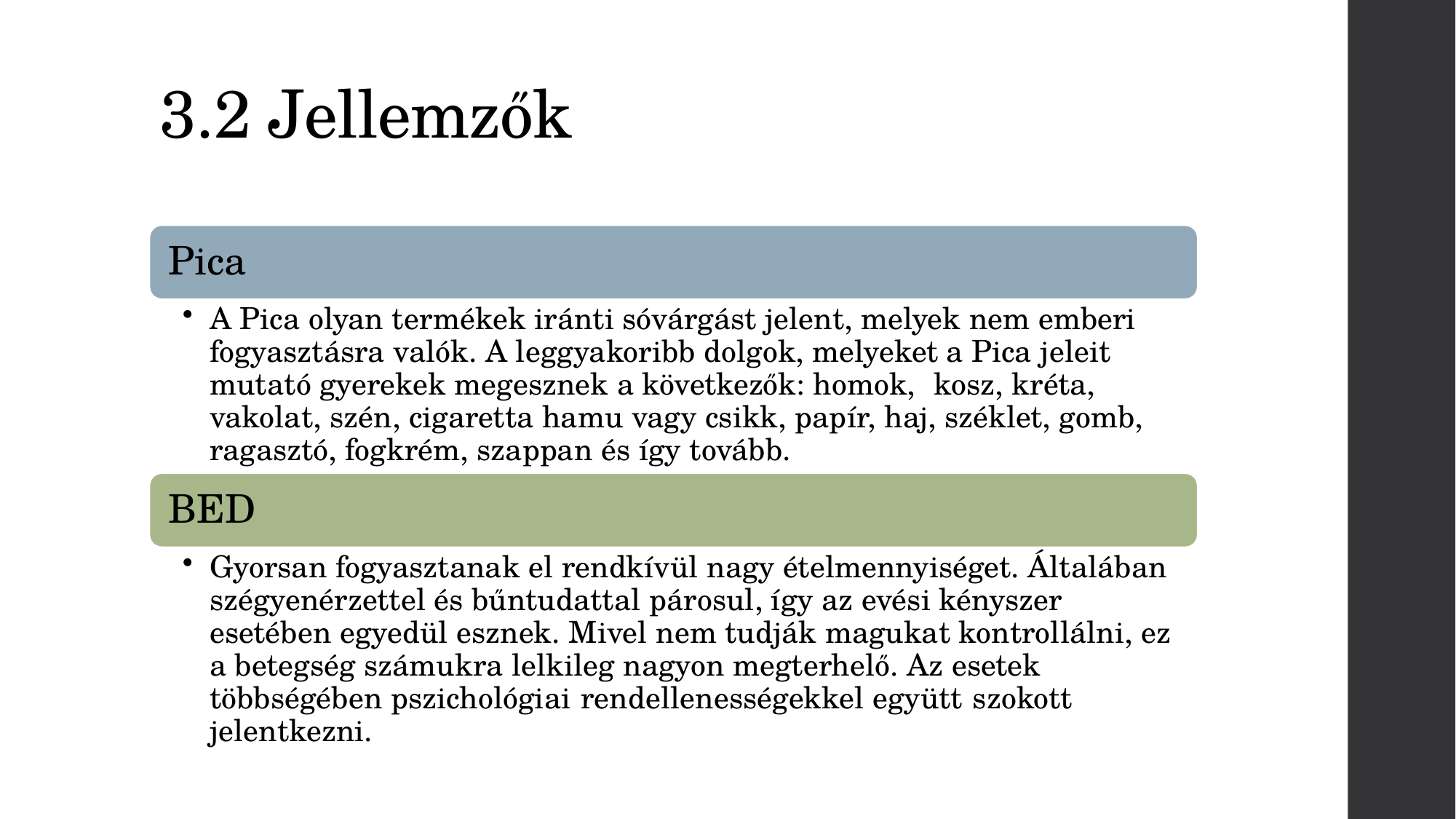

# 3.2 Jellemzők
Pica
A Pica olyan termékek iránti sóvárgást jelent, melyek nem emberi fogyasztásra valók. A leggyakoribb dolgok, melyeket a Pica jeleit mutató gyerekek megesznek a következők: homok,  kosz, kréta, vakolat, szén, cigaretta hamu vagy csikk, papír, haj, széklet, gomb, ragasztó, fogkrém, szappan és így tovább.
BED
Gyorsan fogyasztanak el rendkívül nagy ételmennyiséget. Általában szégyenérzettel és bűntudattal párosul, így az evési kényszer esetében egyedül esznek. Mivel nem tudják magukat kontrollálni, ez a betegség számukra lelkileg nagyon megterhelő. Az esetek többségében pszichológiai rendellenességekkel együtt szokott jelentkezni.